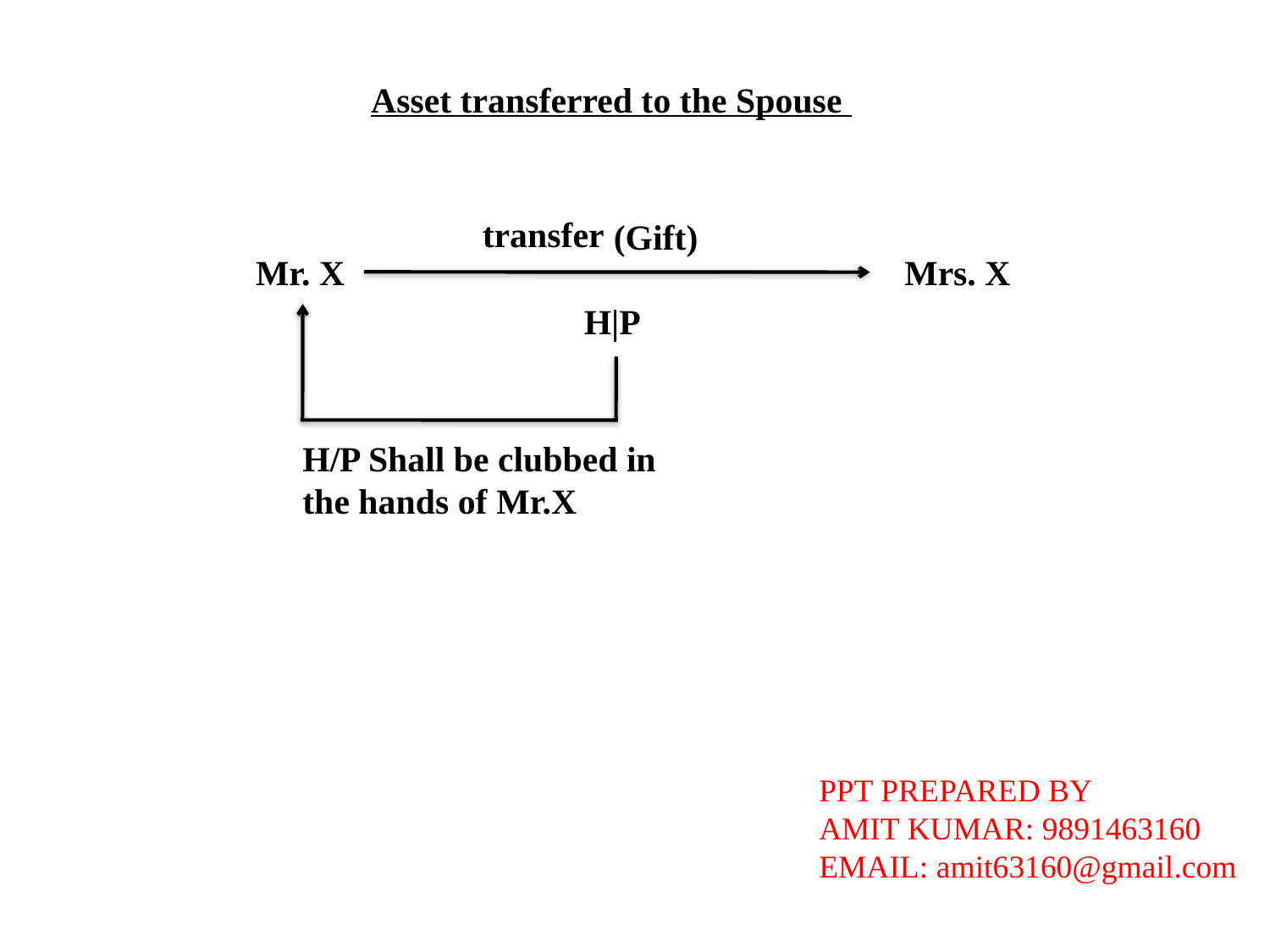

Asset transferred to the Spouse
transfer
(Gift)
Mr. X
Mrs. X
H|P
H/P Shall be clubbed in the hands of Mr.X
PPT PREPARED BY
AMIT KUMAR: 9891463160
EMAIL: amit63160@gmail.com